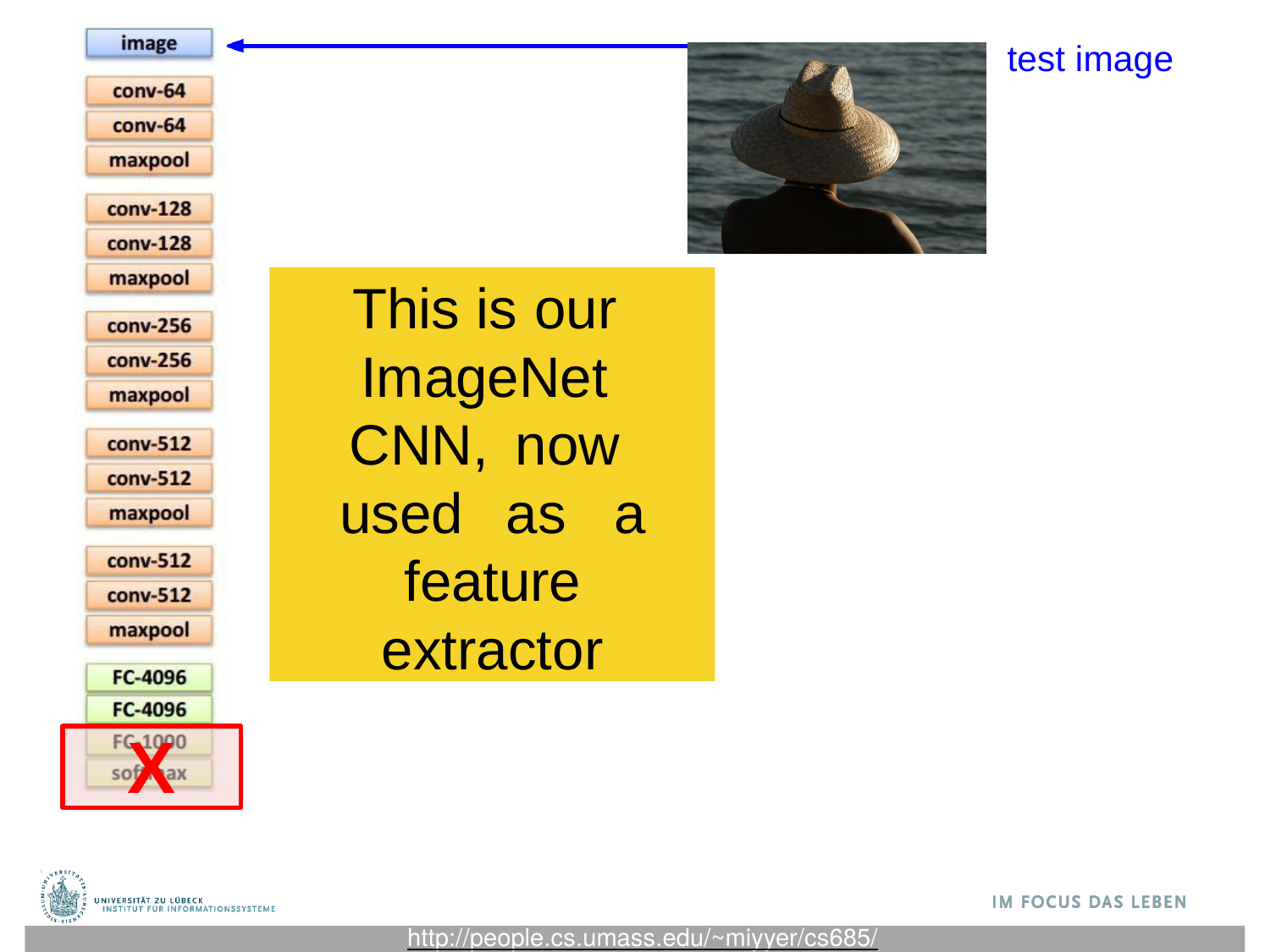

test image

This is	 our  ImageNet  CNN,	now  used	as	a  feature  extractor
X
http://people.cs.umass.edu/~miyyer/cs685/